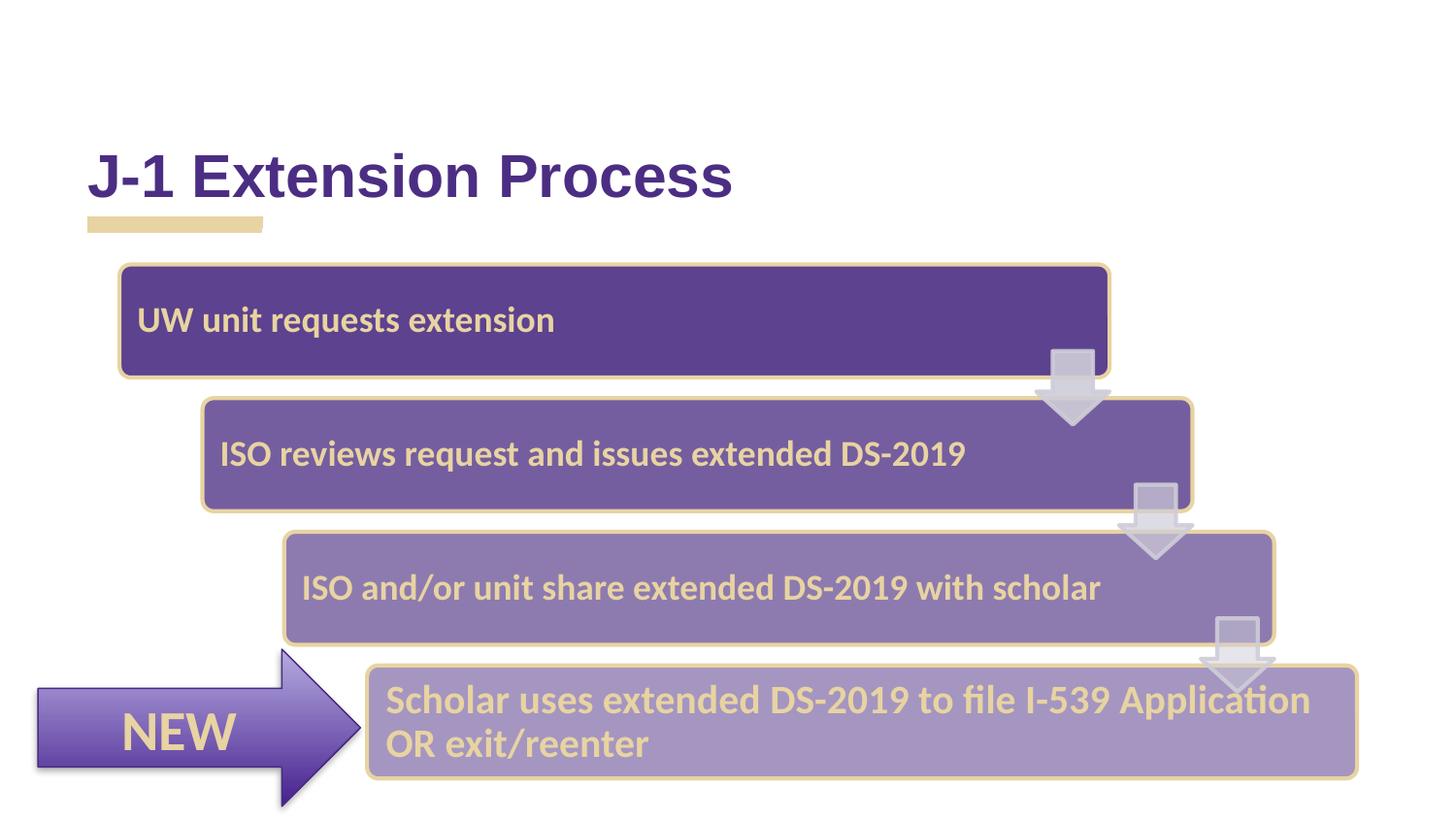

# J-1 Extension Process
UW unit requests extension
ISO reviews request and issues extended DS-2019
ISO and/or unit share extended DS-2019 with scholar
Scholar uses extended DS-2019 to file I-539 Application OR exit/reenter

NEW